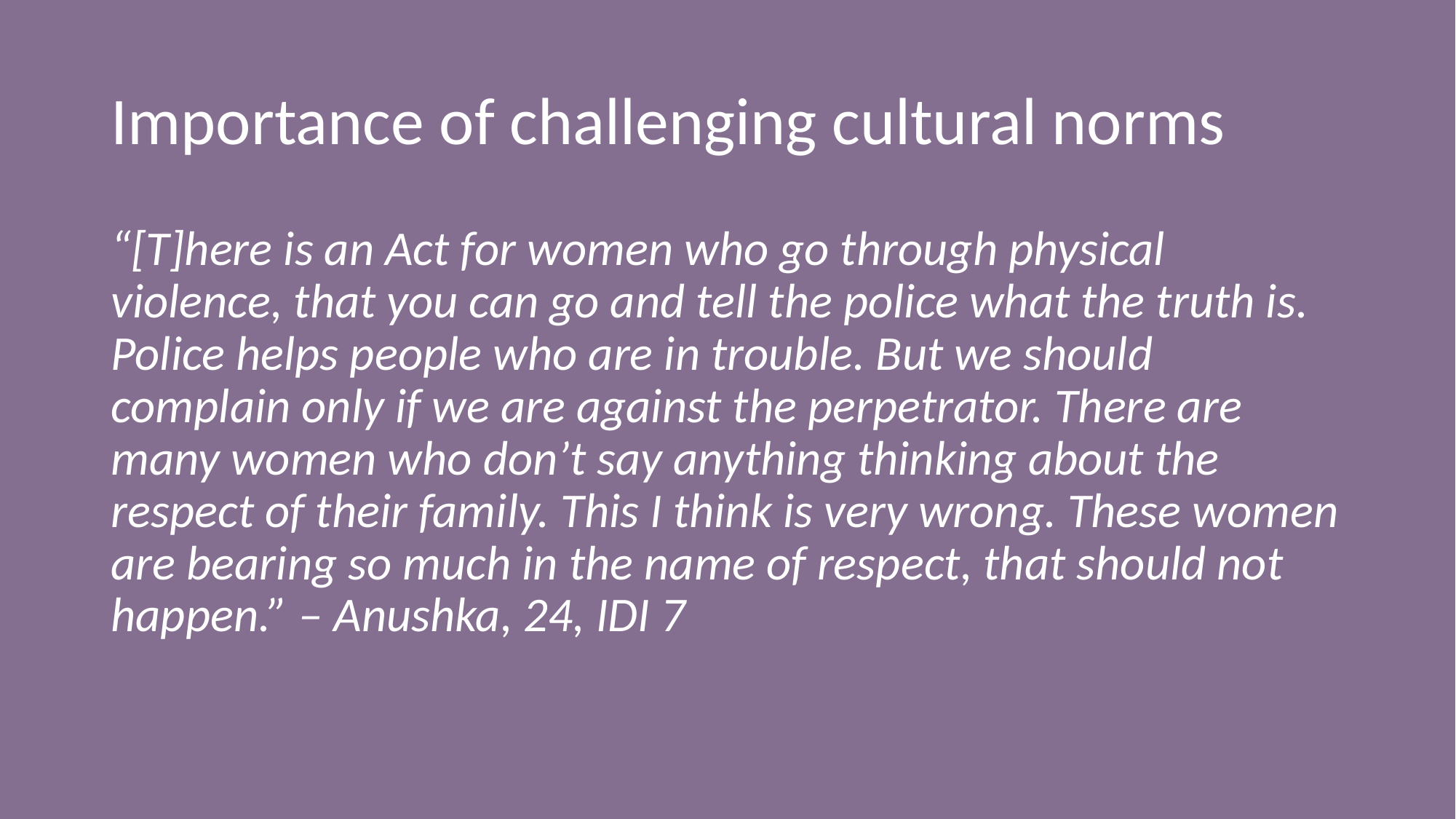

# Importance of challenging cultural norms
“[T]here is an Act for women who go through physical violence, that you can go and tell the police what the truth is. Police helps people who are in trouble. But we should complain only if we are against the perpetrator. There are many women who don’t say anything thinking about the respect of their family. This I think is very wrong. These women are bearing so much in the name of respect, that should not happen.” – Anushka, 24, IDI 7